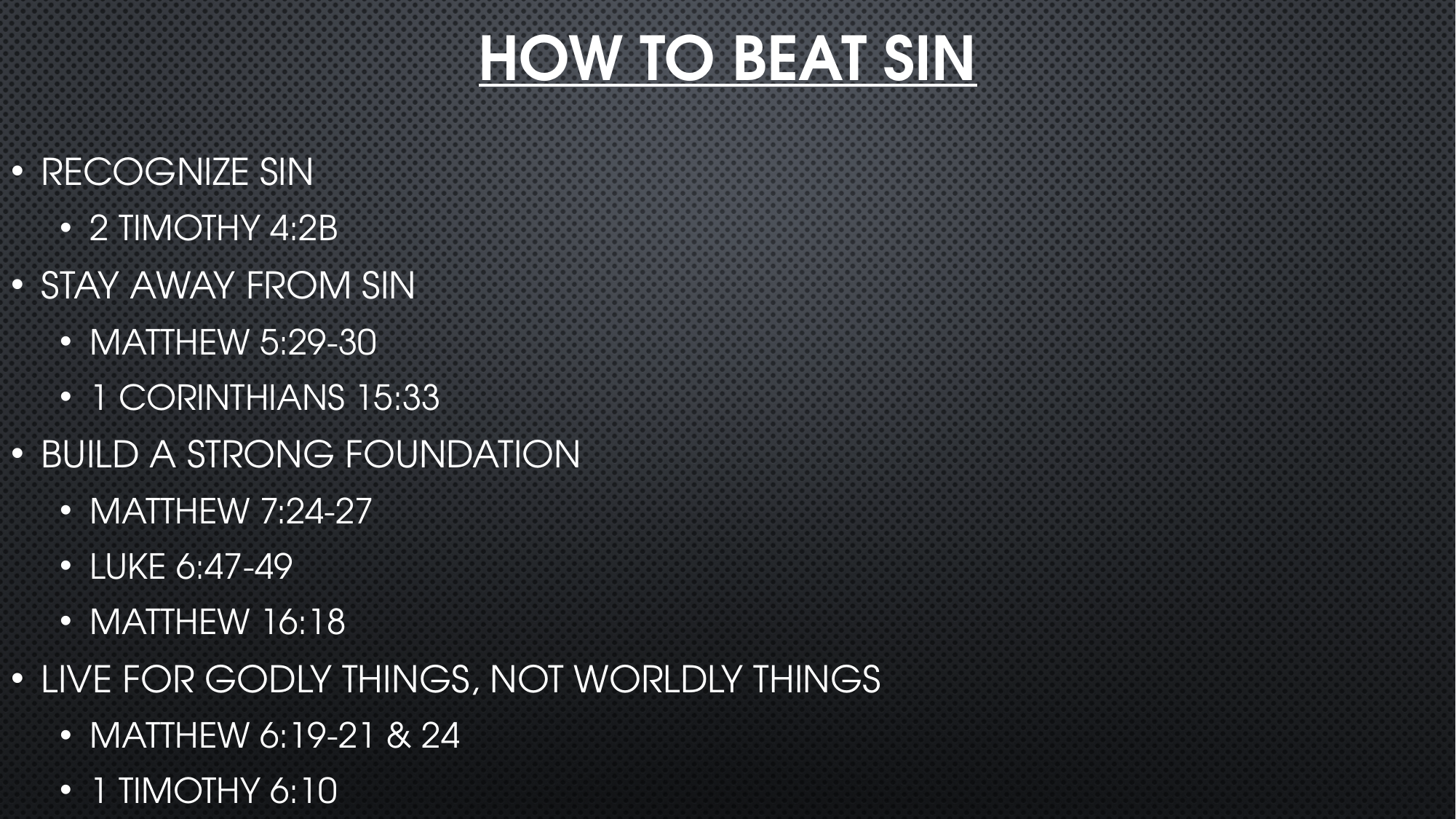

# How to Beat Sin
Recognize sin
2 Timothy 4:2b
Stay away from sin
Matthew 5:29-30
1 Corinthians 15:33
Build a strong foundation
Matthew 7:24-27
Luke 6:47-49
Matthew 16:18
Live for Godly things, not worldly things
Matthew 6:19-21 & 24
1 Timothy 6:10